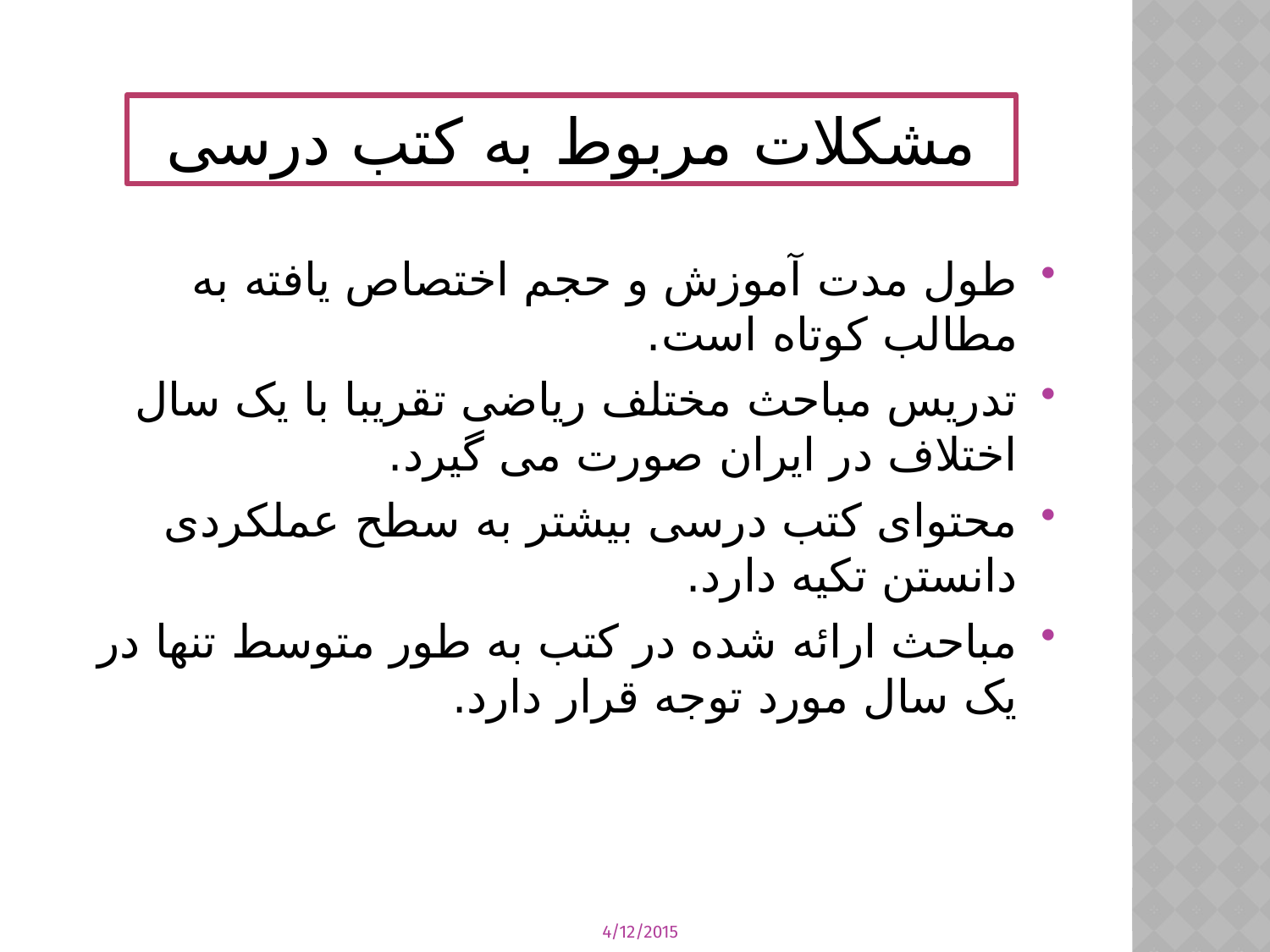

مشکلات مربوط به کتب درسی
طول مدت آموزش و حجم اختصاص یافته به مطالب کوتاه است.
تدریس مباحث مختلف ریاضی تقریبا با یک سال اختلاف در ایران صورت می گیرد.
محتوای کتب درسی بیشتر به سطح عملکردی دانستن تکیه دارد.
مباحث ارائه شده در کتب به طور متوسط تنها در یک سال مورد توجه قرار دارد.
4/12/2015